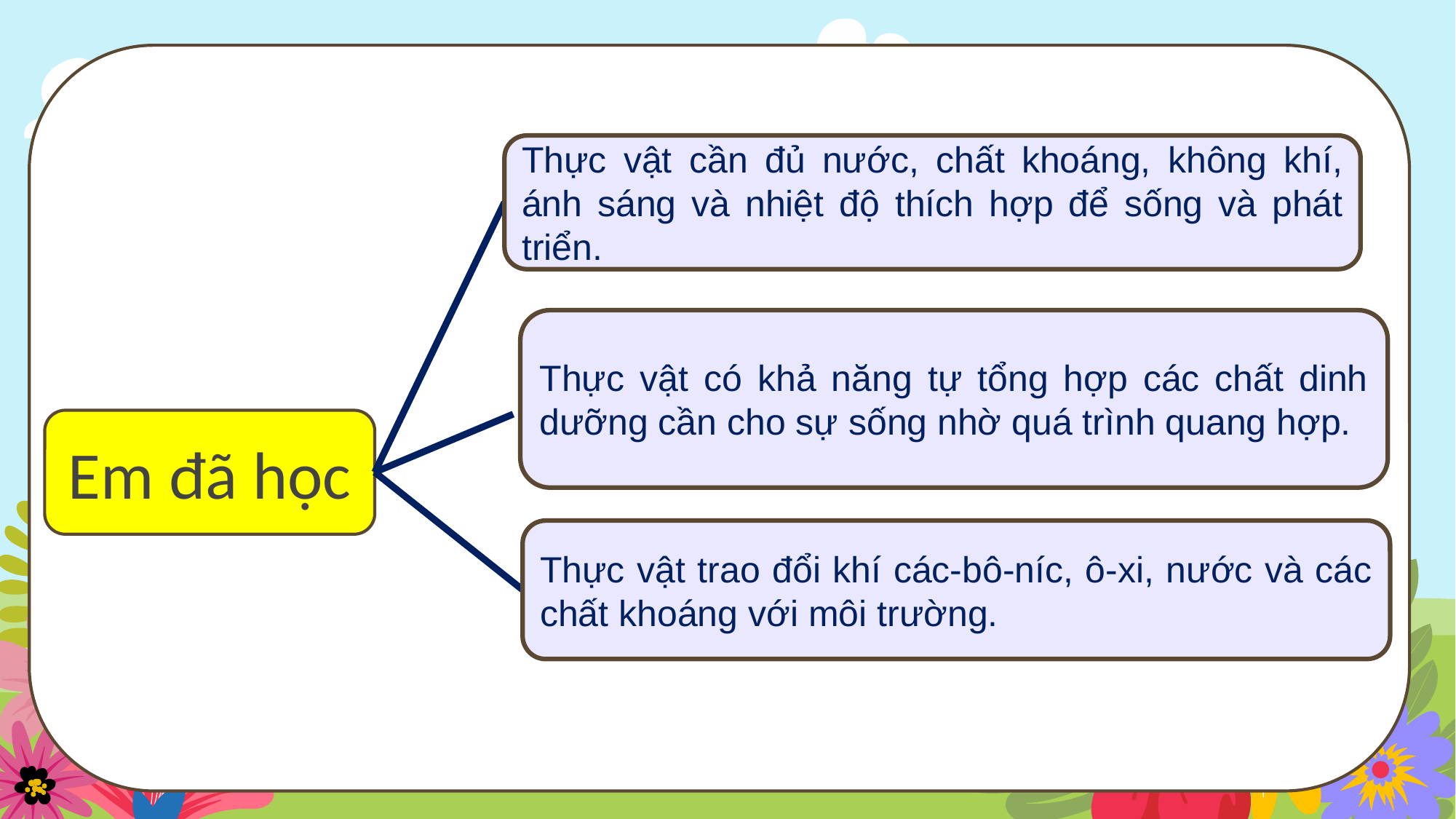

Thực vật cần đủ nước, chất khoáng, không khí, ánh sáng và nhiệt độ thích hợp để sống và phát triển.
Thực vật có khả năng tự tổng hợp các chất dinh dưỡng cần cho sự sống nhờ quá trình quang hợp.
Em đã học
Thực vật trao đổi khí các-bô-níc, ô-xi, nước và các chất khoáng với môi trường.